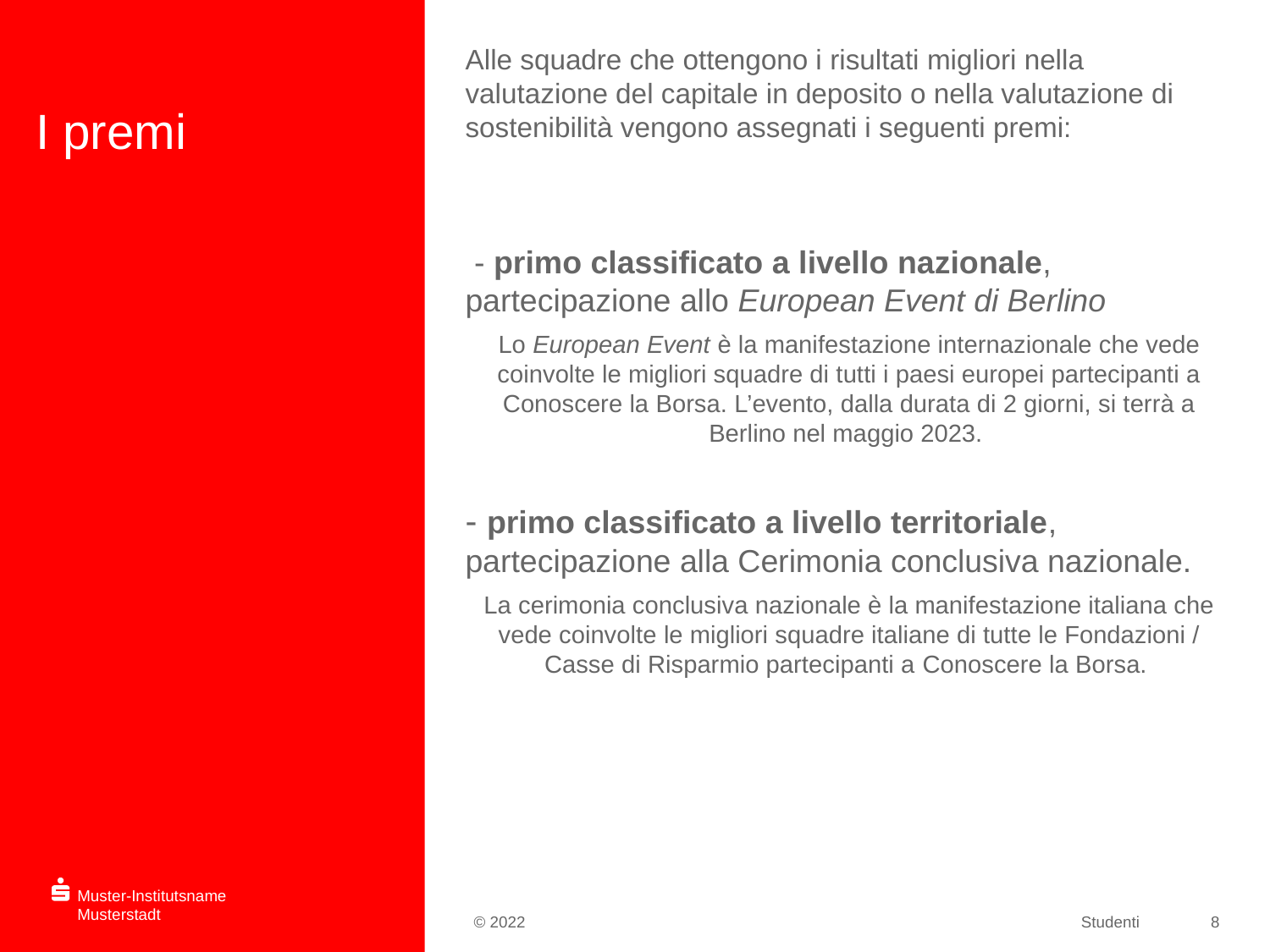

Alle squadre che ottengono i risultati migliori nella valutazione del capitale in deposito o nella valutazione di sostenibilità vengono assegnati i seguenti premi:

 - primo classificato a livello nazionale, partecipazione allo European Event di Berlino
Lo European Event è la manifestazione internazionale che vede coinvolte le migliori squadre di tutti i paesi europei partecipanti a Conoscere la Borsa. L’evento, dalla durata di 2 giorni, si terrà a Berlino nel maggio 2023.

- primo classificato a livello territoriale, partecipazione alla Cerimonia conclusiva nazionale.
La cerimonia conclusiva nazionale è la manifestazione italiana che vede coinvolte le migliori squadre italiane di tutte le Fondazioni / Casse di Risparmio partecipanti a Conoscere la Borsa.

I premi
8
© 2022
Studenti